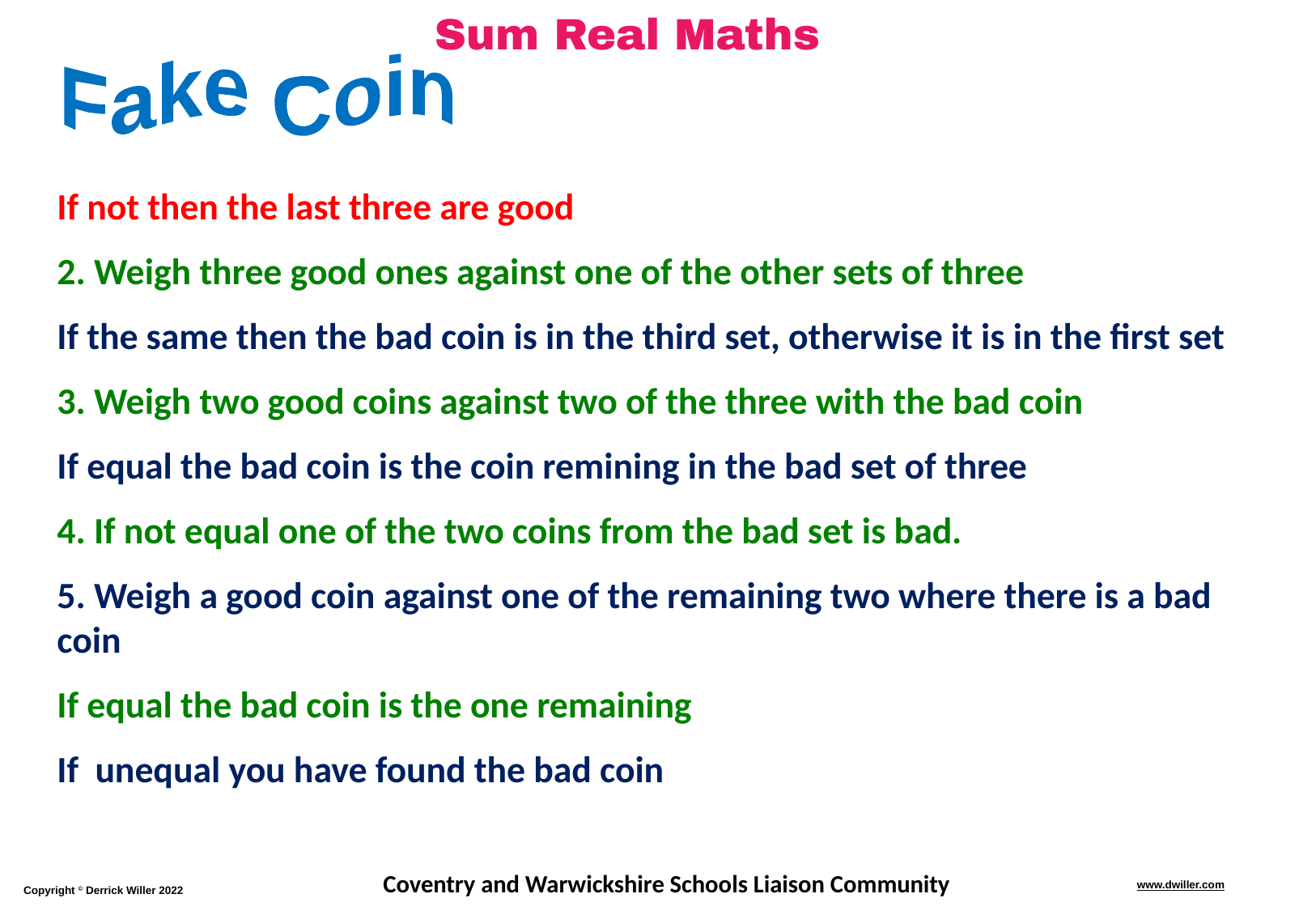

Fake Coin
If not then the last three are good
2. Weigh three good ones against one of the other sets of three
If the same then the bad coin is in the third set, otherwise it is in the first set
3. Weigh two good coins against two of the three with the bad coin
If equal the bad coin is the coin remining in the bad set of three
4. If not equal one of the two coins from the bad set is bad.
5. Weigh a good coin against one of the remaining two where there is a bad coin
If equal the bad coin is the one remaining
If  unequal you have found the bad coin